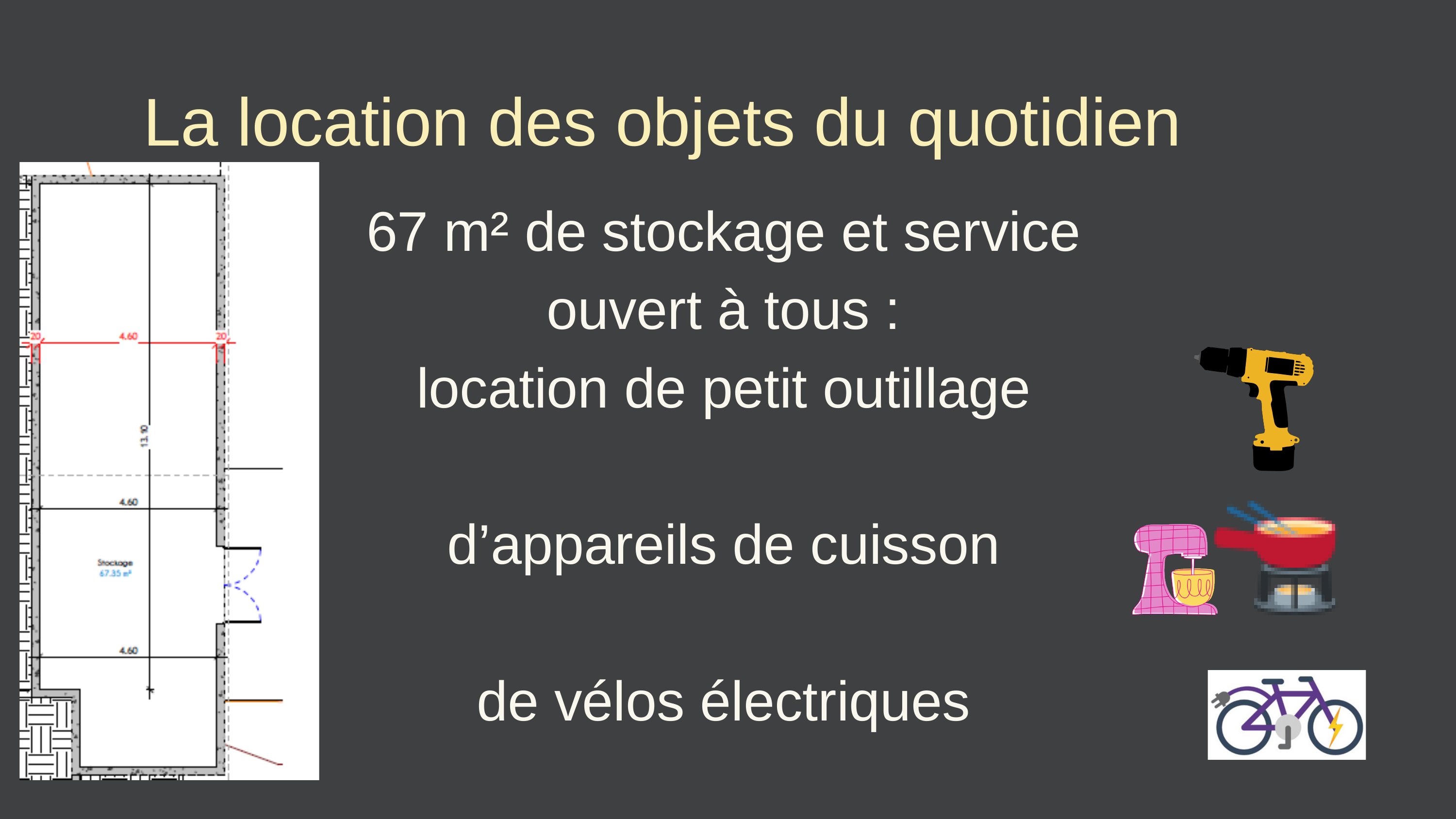

La location des objets du quotidien

67 m² de stockage et service ouvert à tous :
location de petit outillage

d’appareils de cuisson

de vélos électriques